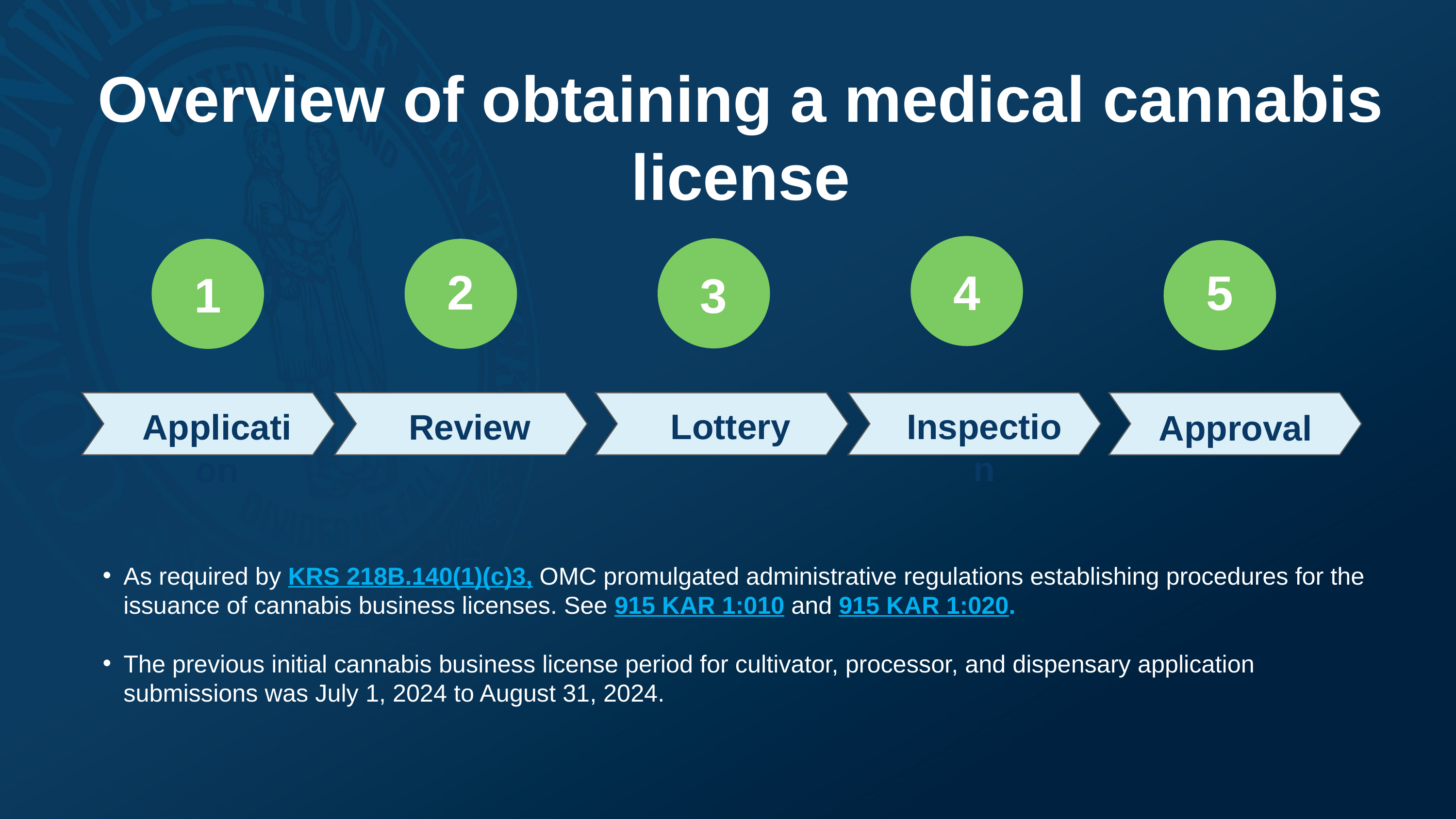

Overview of obtaining a medical cannabis license
4

2
1
3

5

Application

Application

Application

Application

Application
Inspection
Lottery
Application
Review
Approval

As required by KRS 218B.140(1)(c)3, OMC promulgated administrative regulations establishing procedures for the issuance of cannabis business licenses. See 915 KAR 1:010 and 915 KAR 1:020.

The previous initial cannabis busi​ness license period for cultivator, processor, and dispensary application submissions was July 1, 2024 to August 31, 2024.